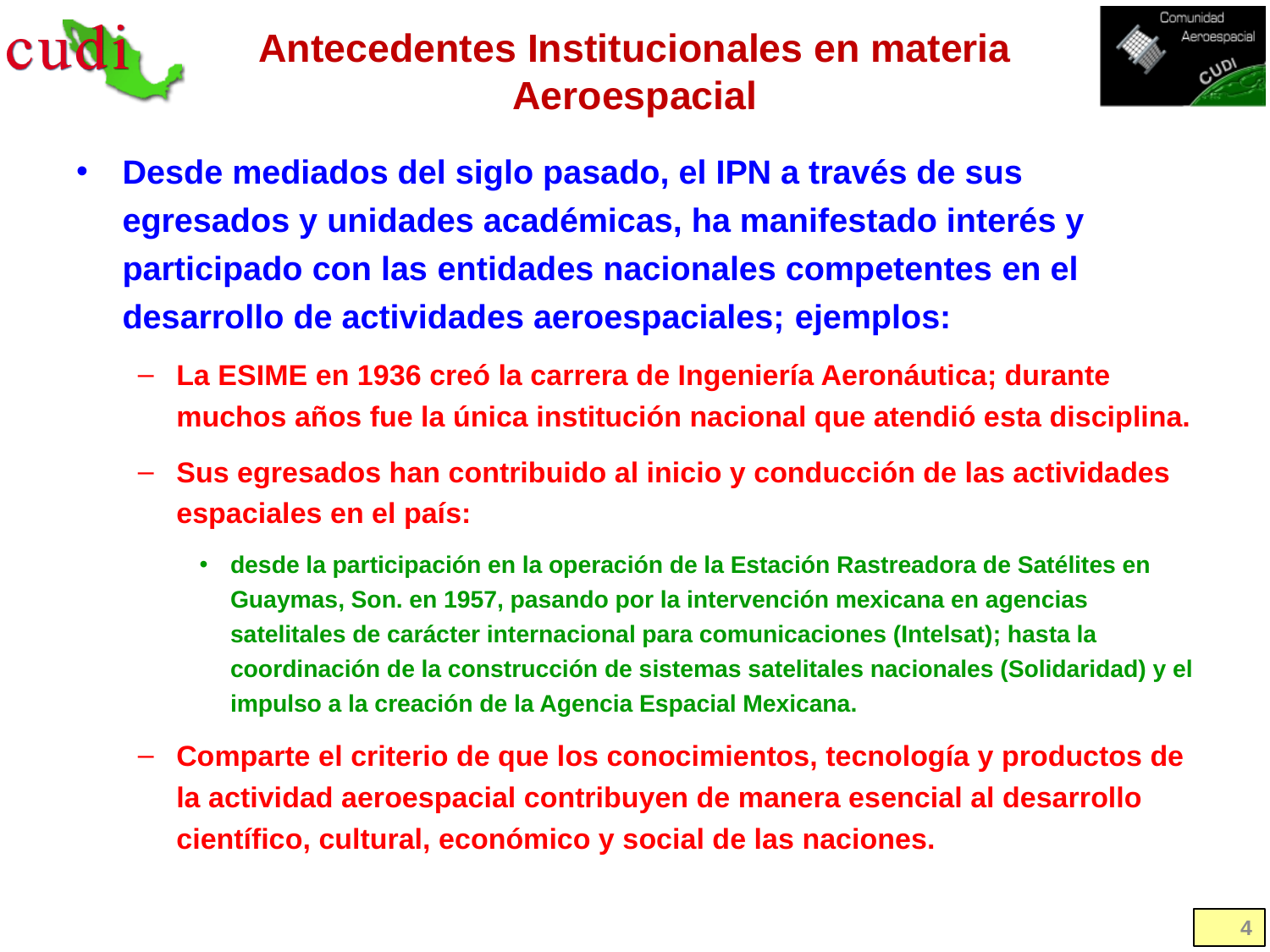

# Antecedentes Institucionales en materia Aeroespacial
Desde mediados del siglo pasado, el IPN a través de sus egresados y unidades académicas, ha manifestado interés y participado con las entidades nacionales competentes en el desarrollo de actividades aeroespaciales; ejemplos:
La ESIME en 1936 creó la carrera de Ingeniería Aeronáutica; durante muchos años fue la única institución nacional que atendió esta disciplina.
Sus egresados han contribuido al inicio y conducción de las actividades espaciales en el país:
desde la participación en la operación de la Estación Rastreadora de Satélites en Guaymas, Son. en 1957, pasando por la intervención mexicana en agencias satelitales de carácter internacional para comunicaciones (Intelsat); hasta la coordinación de la construcción de sistemas satelitales nacionales (Solidaridad) y el impulso a la creación de la Agencia Espacial Mexicana.
Comparte el criterio de que los conocimientos, tecnología y productos de la actividad aeroespacial contribuyen de manera esencial al desarrollo científico, cultural, económico y social de las naciones.

4